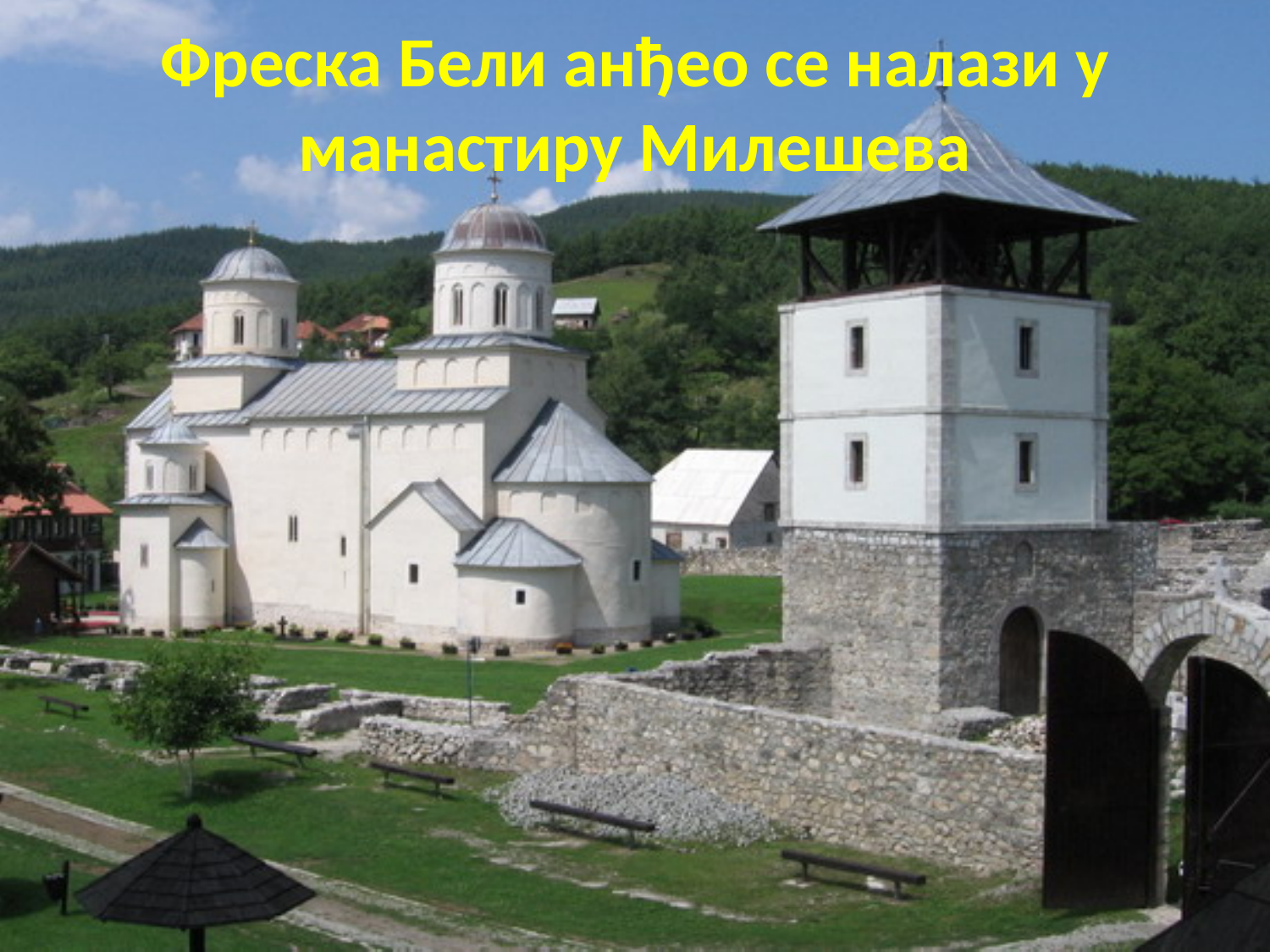

# Фреска Бели анђео се налази у манастиру Милешева